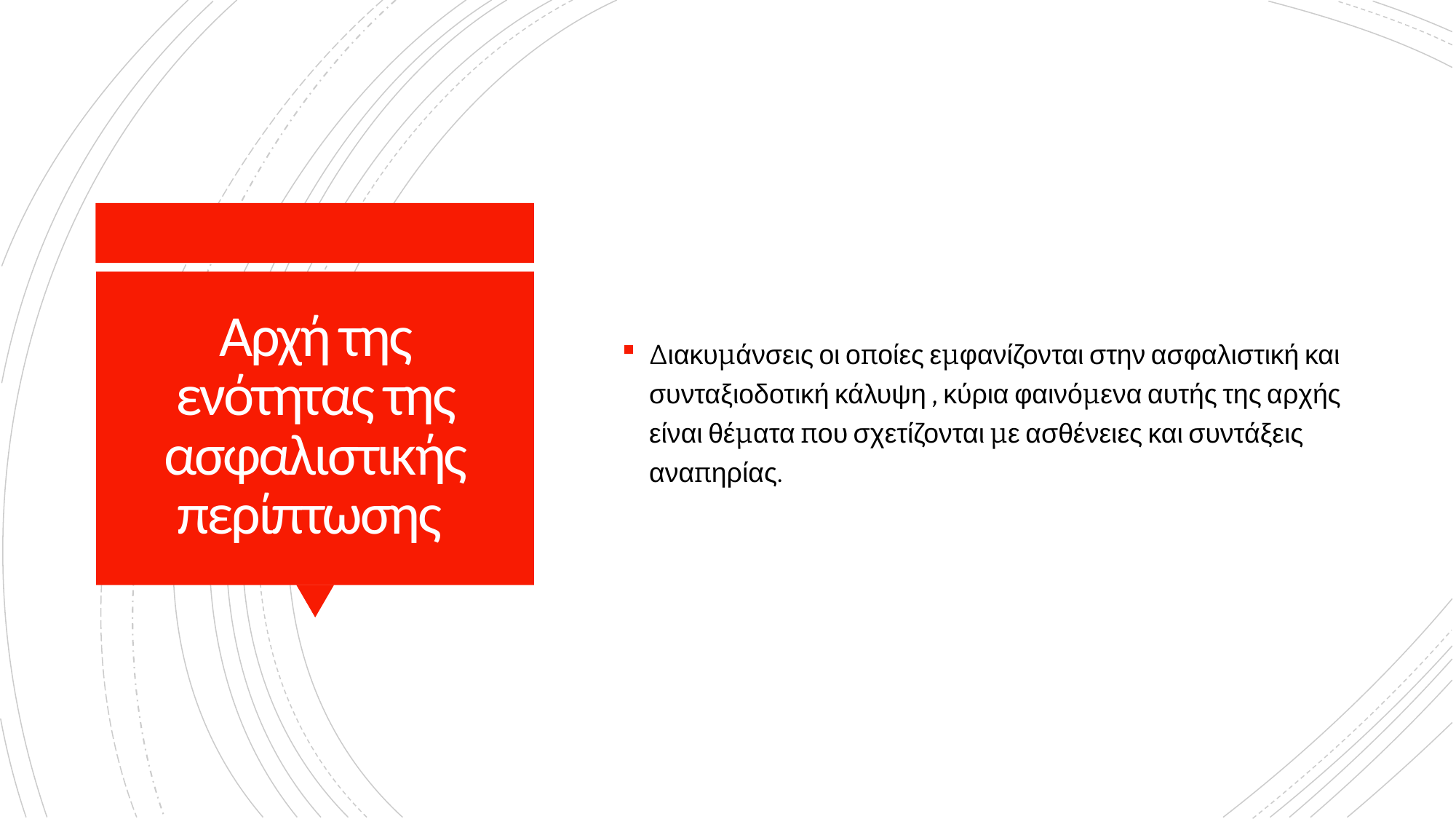

Διακυμάνσεις οι οποίες εμφανίζονται στην ασφαλιστική και συνταξιοδοτική κάλυψη , κύρια φαινόμενα αυτής της αρχής είναι θέματα που σχετίζονται με ασθένειες και συντάξεις αναπηρίας.
# Αρχή της ενότητας της ασφαλιστικής περίπτωσης